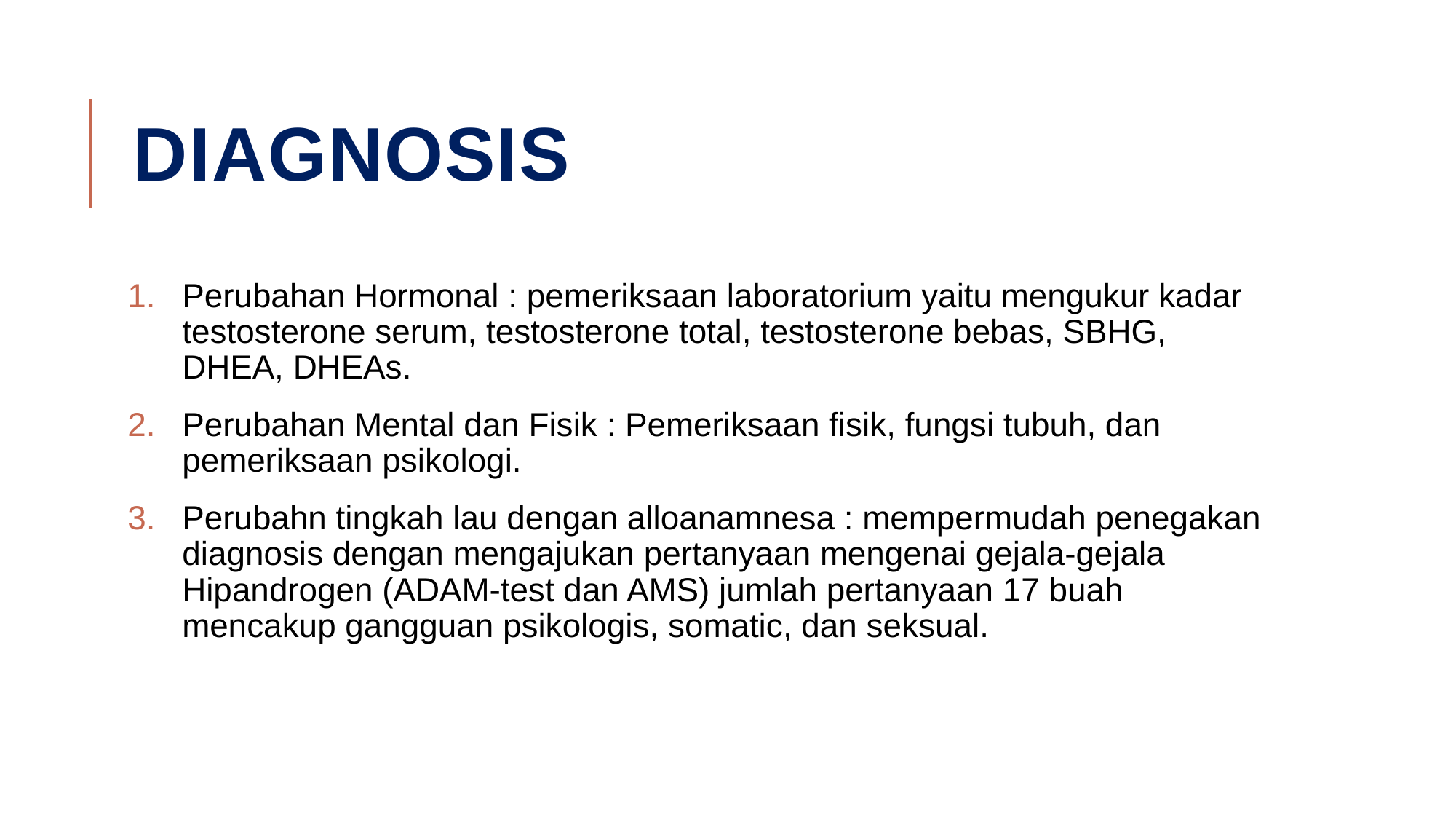

# Diagnosis
Perubahan Hormonal : pemeriksaan laboratorium yaitu mengukur kadar testosterone serum, testosterone total, testosterone bebas, SBHG, DHEA, DHEAs.
Perubahan Mental dan Fisik : Pemeriksaan fisik, fungsi tubuh, dan pemeriksaan psikologi.
Perubahn tingkah lau dengan alloanamnesa : mempermudah penegakan diagnosis dengan mengajukan pertanyaan mengenai gejala-gejala Hipandrogen (ADAM-test dan AMS) jumlah pertanyaan 17 buah mencakup gangguan psikologis, somatic, dan seksual.